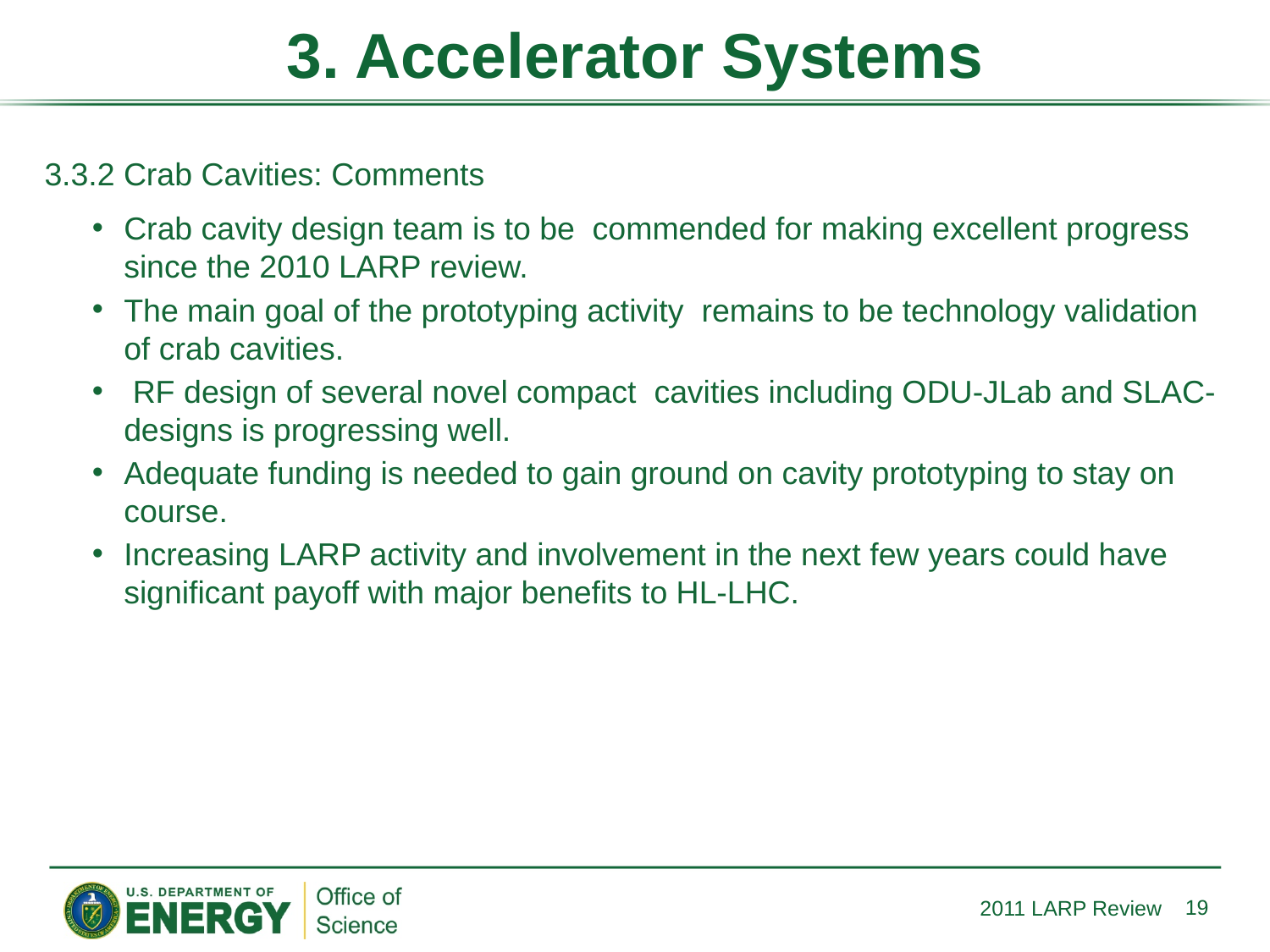

# 3. Accelerator Systems
3.3.2 Crab Cavities: Comments
Crab cavity design team is to be  commended for making excellent progress since the 2010 LARP review.
The main goal of the prototyping activity  remains to be technology validation of crab cavities.
 RF design of several novel compact  cavities including ODU-JLab and SLAC-designs is progressing well.
Adequate funding is needed to gain ground on cavity prototyping to stay on course.
Increasing LARP activity and involvement in the next few years could have significant payoff with major benefits to HL-LHC.

19
2011 LARP Review